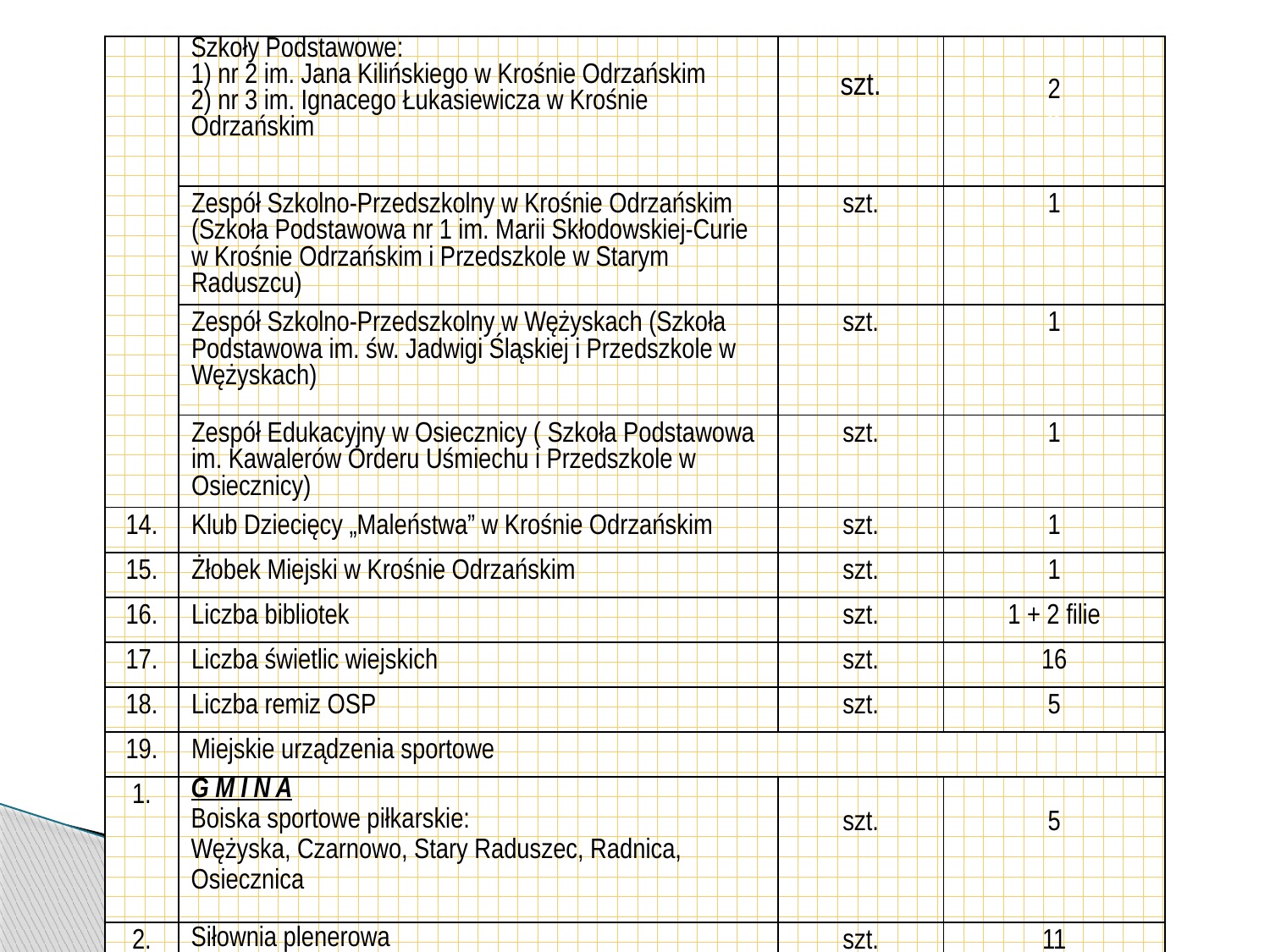

|  | Szkoły Podstawowe: 1) nr 2 im. Jana Kilińskiego w Krośnie Odrzańskim 2) nr 3 im. Ignacego Łukasiewicza w Krośnie Odrzańskim | szt. | 2 4 |
| --- | --- | --- | --- |
|  | Zespół Szkolno-Przedszkolny w Krośnie Odrzańskim (Szkoła Podstawowa nr 1 im. Marii Skłodowskiej-Curie w Krośnie Odrzańskim i Przedszkole w Starym Raduszcu) | szt. | 1 |
|  | Zespół Szkolno-Przedszkolny w Wężyskach (Szkoła Podstawowa im. św. Jadwigi Śląskiej i Przedszkole w Wężyskach) | szt. | 1 |
|  | Zespół Edukacyjny w Osiecznicy ( Szkoła Podstawowa im. Kawalerów Orderu Uśmiechu i Przedszkole w Osiecznicy) | szt. | 1 |
| 14. | Klub Dziecięcy „Maleństwa” w Krośnie Odrzańskim | szt. | 1 |
| 15. | Żłobek Miejski w Krośnie Odrzańskim | szt. | 1 |
| 16. | Liczba bibliotek | szt. | 1 + 2 filie |
| 17. | Liczba świetlic wiejskich | szt. | 16 |
| 18. | Liczba remiz OSP | szt. | 5 |
| 19. | Miejskie urządzenia sportowe |  |  |
| 1. | G M I N A Boiska sportowe piłkarskie: Wężyska, Czarnowo, Stary Raduszec, Radnica, Osiecznica | szt. | 5 |
| 2. | Siłownia plenerowa | szt. | 11 |